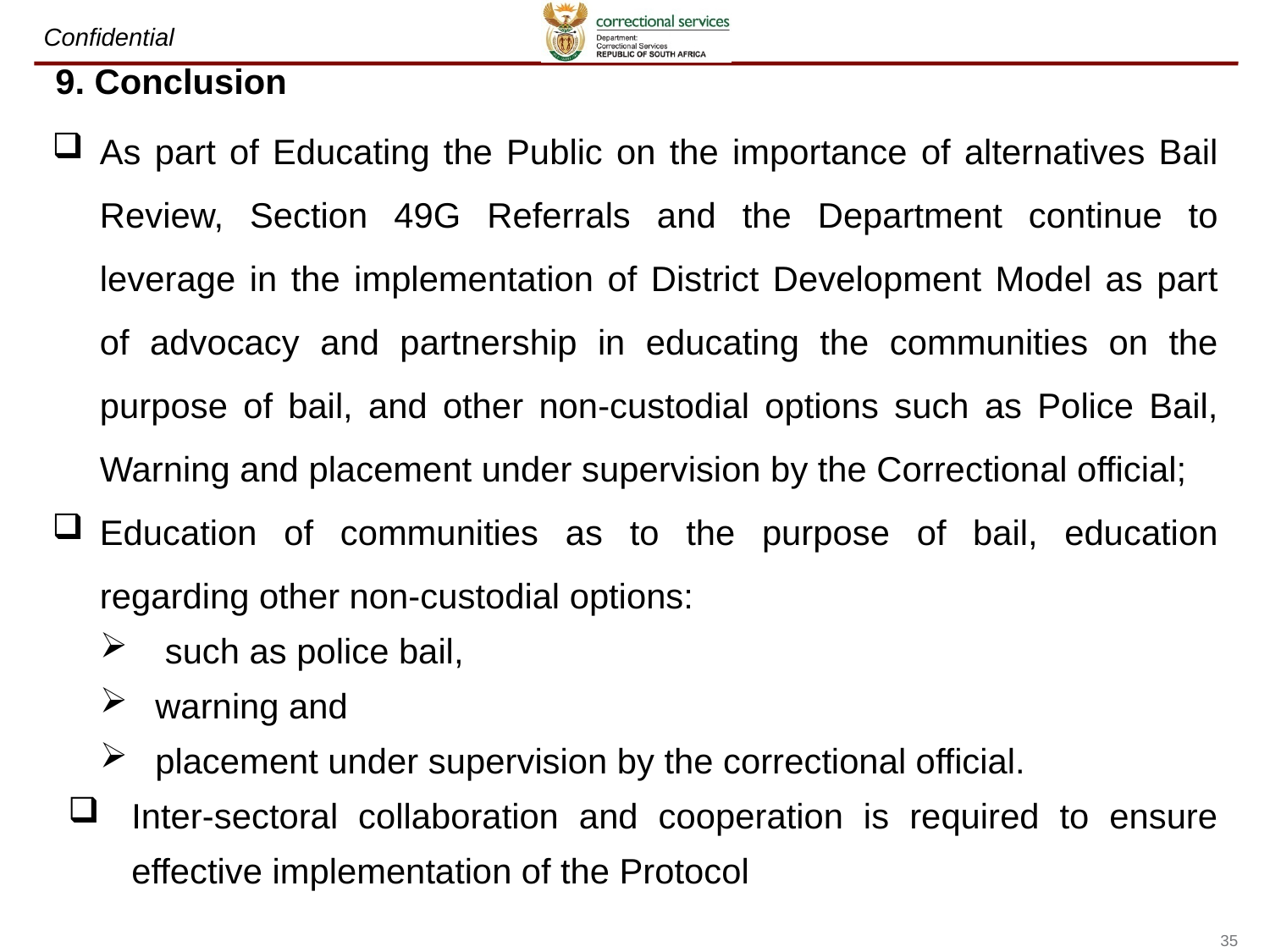

9. Conclusion
As part of Educating the Public on the importance of alternatives Bail Review, Section 49G Referrals and the Department continue to leverage in the implementation of District Development Model as part of advocacy and partnership in educating the communities on the purpose of bail, and other non-custodial options such as Police Bail, Warning and placement under supervision by the Correctional official;
Education of communities as to the purpose of bail, education regarding other non-custodial options:
 such as police bail,
warning and
placement under supervision by the correctional official.
Inter-sectoral collaboration and cooperation is required to ensure effective implementation of the Protocol